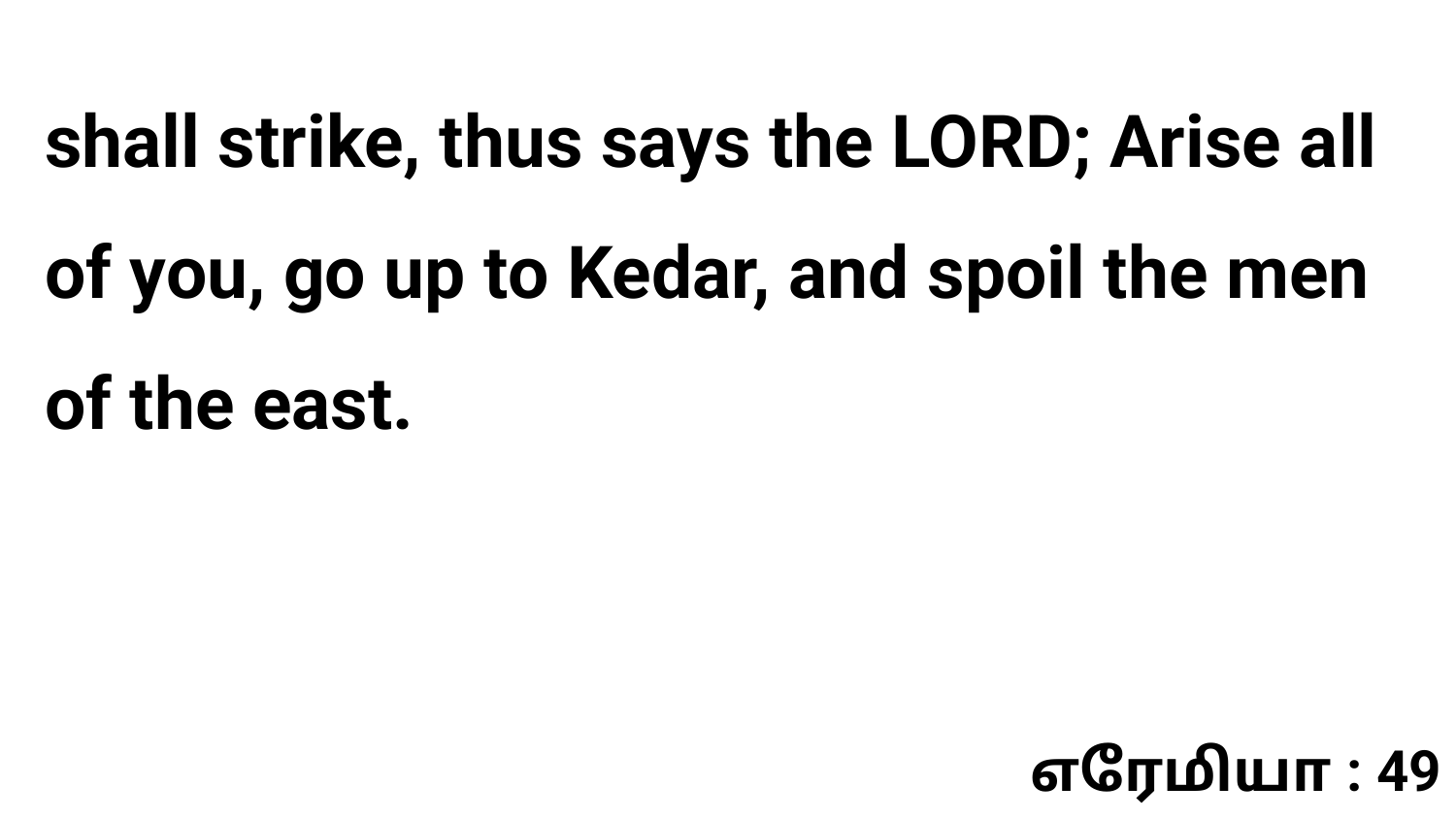

shall strike, thus says the LORD; Arise all of you, go up to Kedar, and spoil the men of the east.
எரேமியா : 49